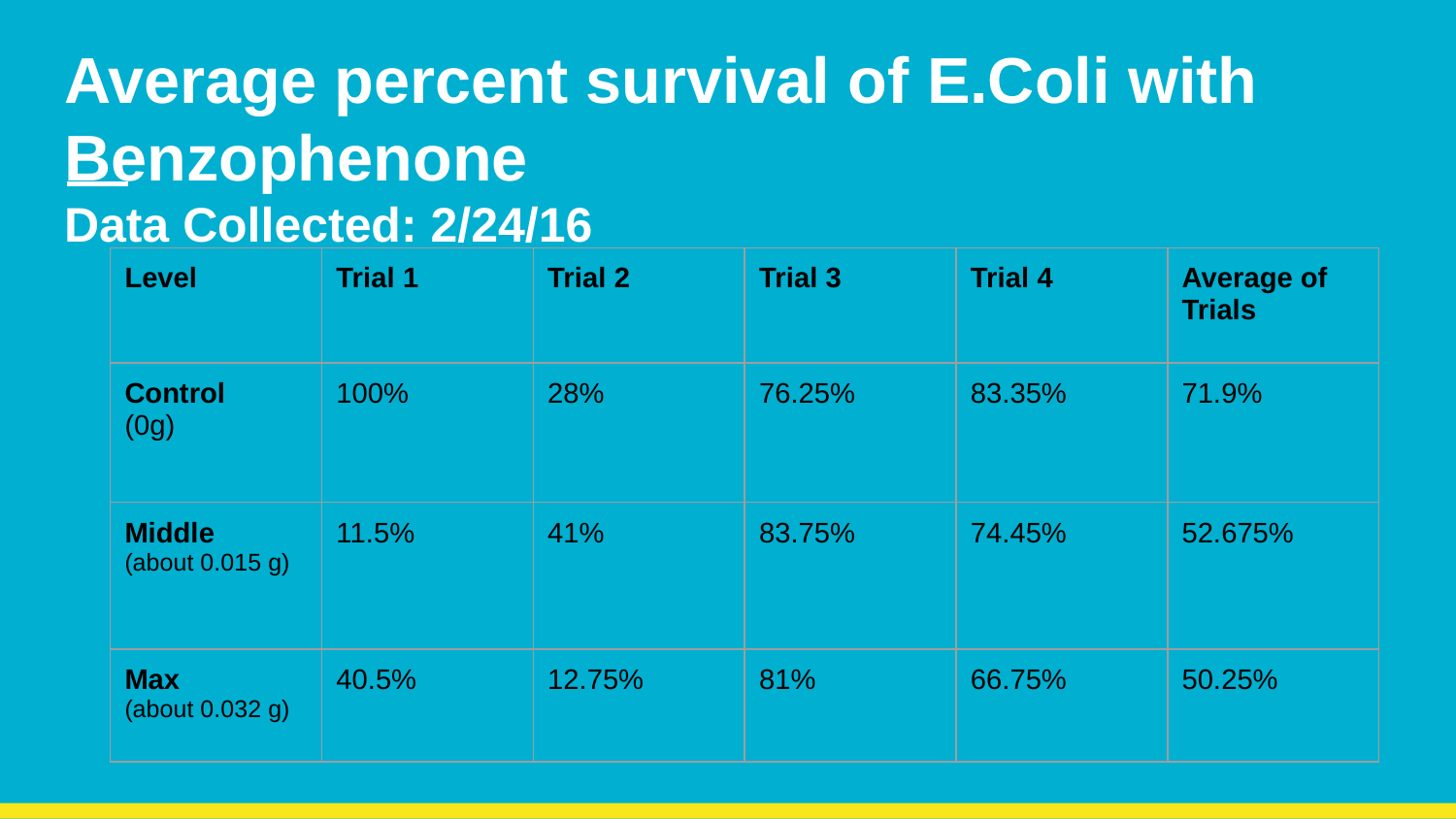

# Average percent survival of E.Coli with Benzophenone
Data Collected: 2/24/16
| Level | Trial 1 | Trial 2 | Trial 3 | Trial 4 | Average of Trials |
| --- | --- | --- | --- | --- | --- |
| Control (0g) | 100% | 28% | 76.25% | 83.35% | 71.9% |
| Middle (about 0.015 g) | 11.5% | 41% | 83.75% | 74.45% | 52.675% |
| Max (about 0.032 g) | 40.5% | 12.75% | 81% | 66.75% | 50.25% |